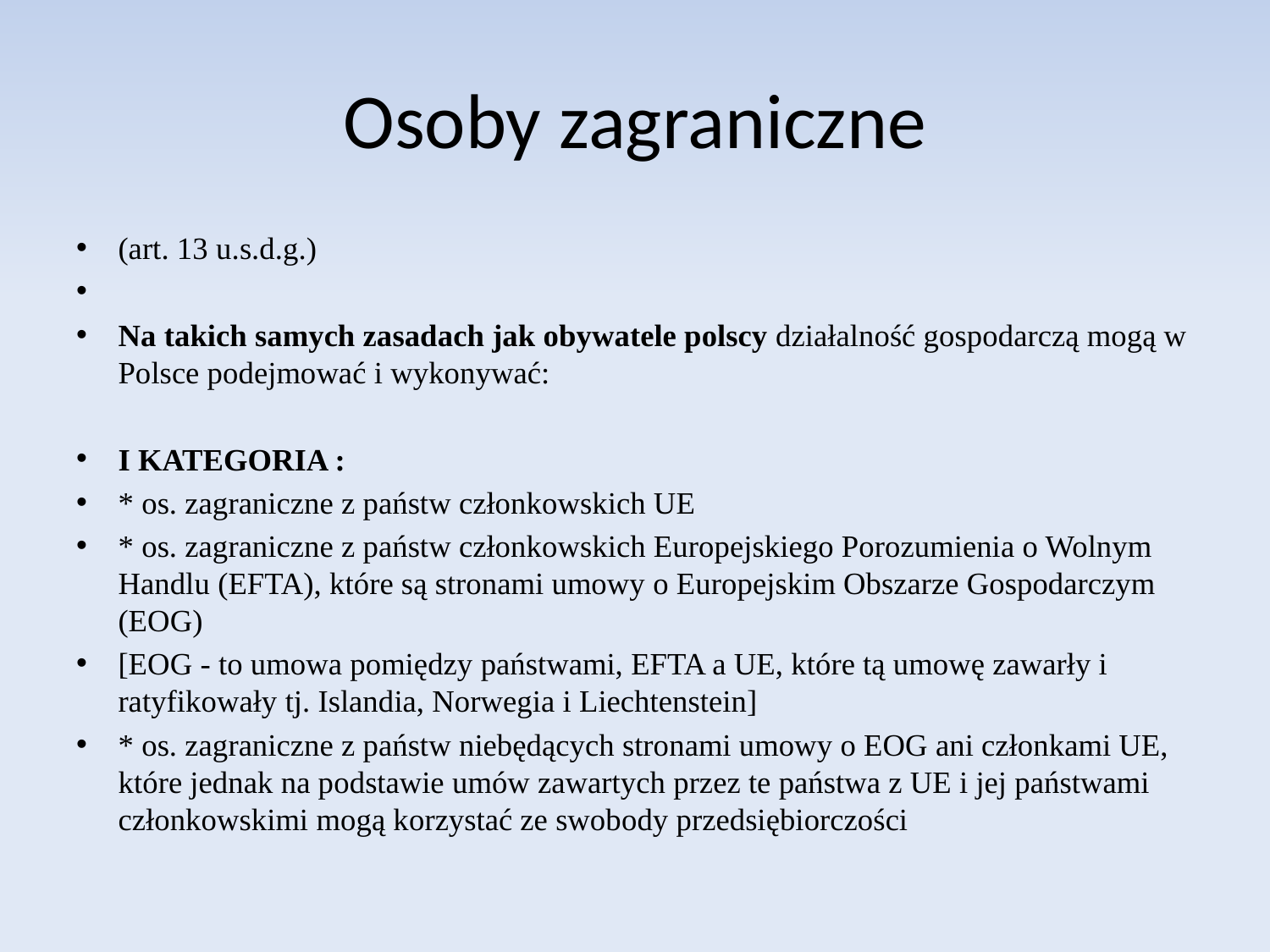

# Osoby zagraniczne
(art. 13 u.s.d.g.)

Na takich samych zasadach jak obywatele polscy działalność gospodarczą mogą w Polsce podejmować i wykonywać:

I KATEGORIA :
* os. zagraniczne z państw członkowskich UE
* os. zagraniczne z państw członkowskich Europejskiego Porozumienia o Wolnym Handlu (EFTA), które są stronami umowy o Europejskim Obszarze Gospodarczym (EOG)
[EOG - to umowa pomiędzy państwami, EFTA a UE, które tą umowę zawarły i ratyfikowały tj. Islandia, Norwegia i Liechtenstein]
* os. zagraniczne z państw niebędących stronami umowy o EOG ani członkami UE, które jednak na podstawie umów zawartych przez te państwa z UE i jej państwami członkowskimi mogą korzystać ze swobody przedsiębiorczości